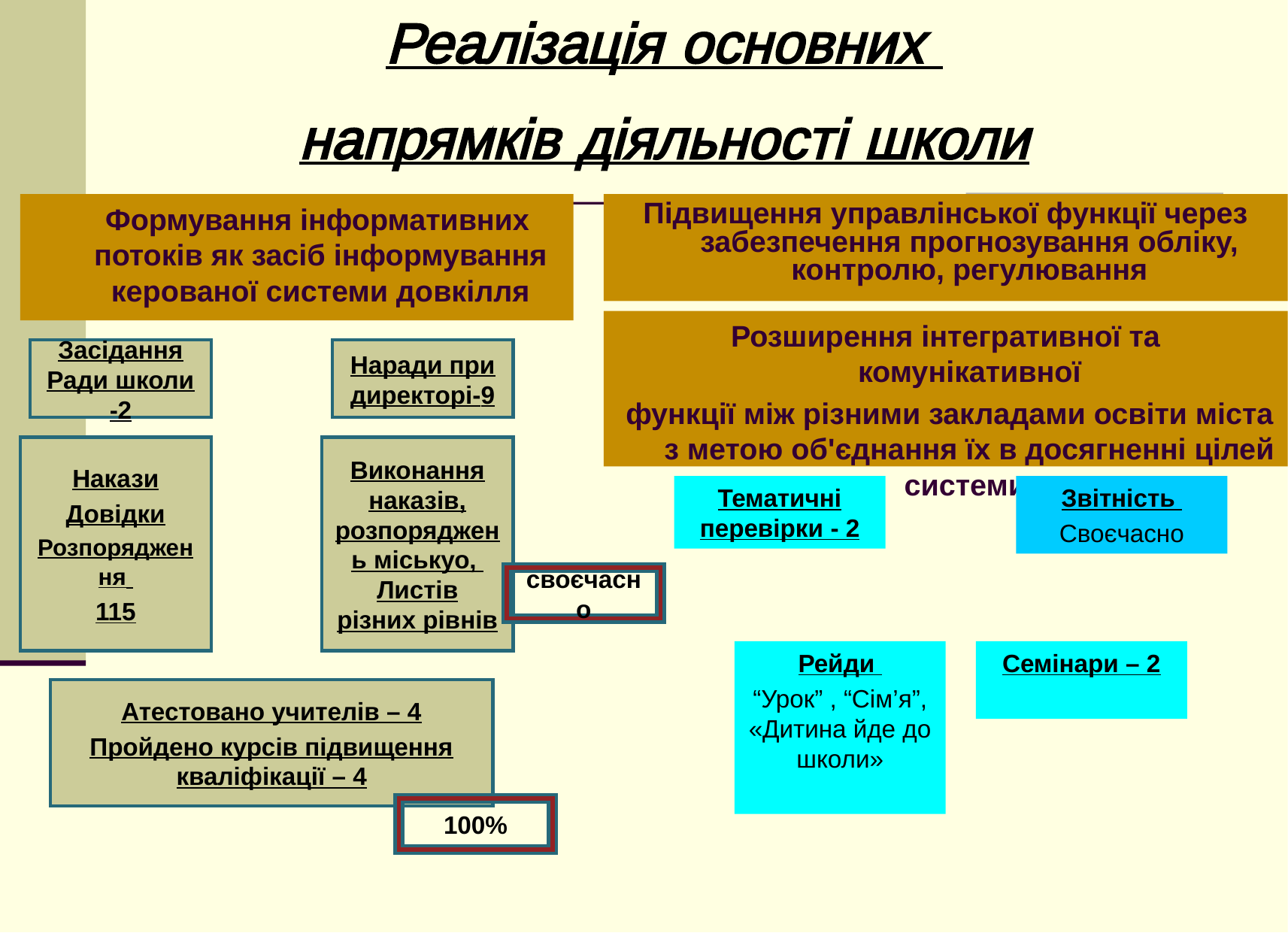

Реалізація основних
напрямків діяльності школи
     Формування інформативних потоків як засіб інформування керованої системи довкілля
Підвищення управлінської функції через забезпечення прогнозування обліку, контролю, регулювання
Розширення інтегративної та комунікативної
 функції між різними закладами освіти міста з метою об'єднання їх в досягненні цілей системи.
Засідання Ради школи -2
Наради при директорі-9
Накази
Довідки
Розпорядження
115

Виконання наказів, розпоряджень міськуо,  Листів різних рівнів

Тематичні перевірки - 2
Звітність
Своєчасно
своєчасно
Рейди
“Урок” , “Сім’я”, «Дитина йде до школи»

Семінари – 2

Атестовано учителів – 4
Пройдено курсів підвищення кваліфікації – 4
100%